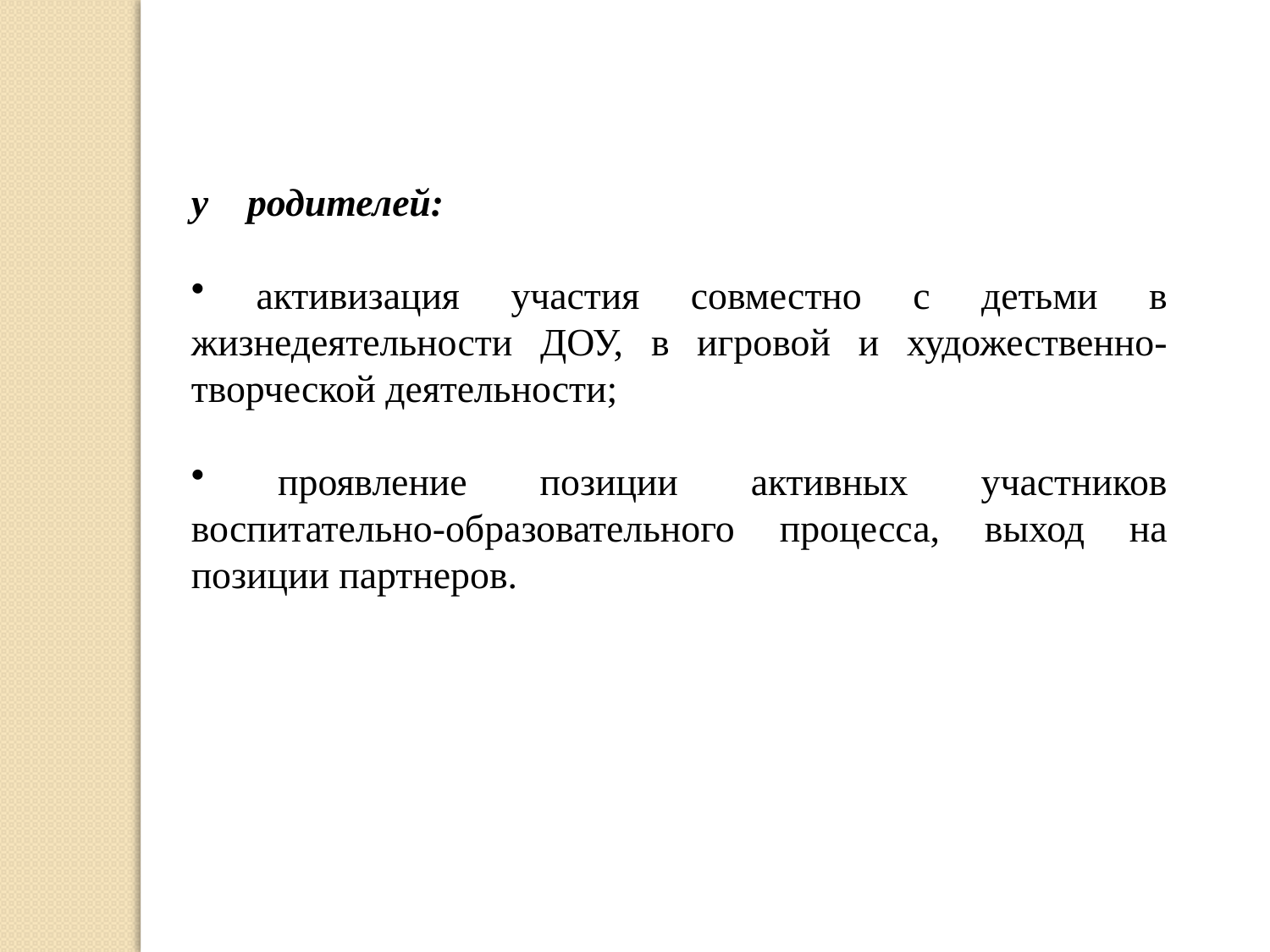

у    родителей:

 активизация участия совместно с детьми в жизнедеятельности ДОУ, в игровой и художественно-творческой деятельности;

 проявление позиции активных участников воспитательно-образовательного процесса, выход на позиции партнеров.